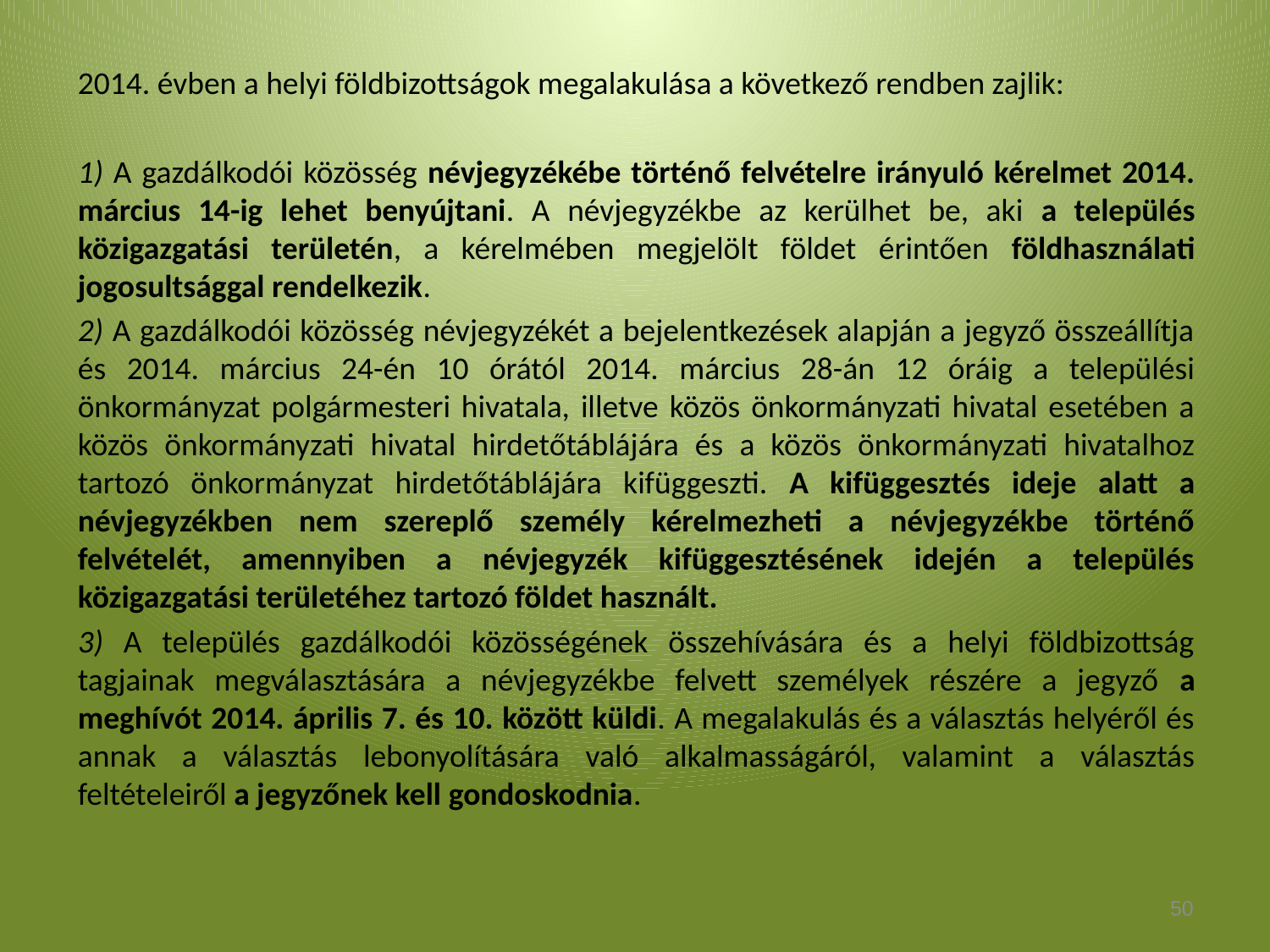

2014. évben a helyi földbizottságok megalakulása a következő rendben zajlik:

1) A gazdálkodói közösség névjegyzékébe történő felvételre irányuló kérelmet 2014. március 14-ig lehet benyújtani. A névjegyzékbe az kerülhet be, aki a település közigazgatási területén, a kérelmében megjelölt földet érintően földhasználati jogosultsággal rendelkezik.
2) A gazdálkodói közösség névjegyzékét a bejelentkezések alapján a jegyző összeállítja és 2014. március 24-én 10 órától 2014. március 28-án 12 óráig a települési önkormányzat polgármesteri hivatala, illetve közös önkormányzati hivatal esetében a közös önkormányzati hivatal hirdetőtáblájára és a közös önkormányzati hivatalhoz tartozó önkormányzat hirdetőtáblájára kifüggeszti. A kifüggesztés ideje alatt a névjegyzékben nem szereplő személy kérelmezheti a névjegyzékbe történő felvételét, amennyiben a névjegyzék kifüggesztésének idején a település közigazgatási területéhez tartozó földet használt.
3) A település gazdálkodói közösségének összehívására és a helyi földbizottság tagjainak megválasztására a névjegyzékbe felvett személyek részére a jegyző a meghívót 2014. április 7. és 10. között küldi. A megalakulás és a választás helyéről és annak a választás lebonyolítására való alkalmasságáról, valamint a választás feltételeiről a jegyzőnek kell gondoskodnia.

50